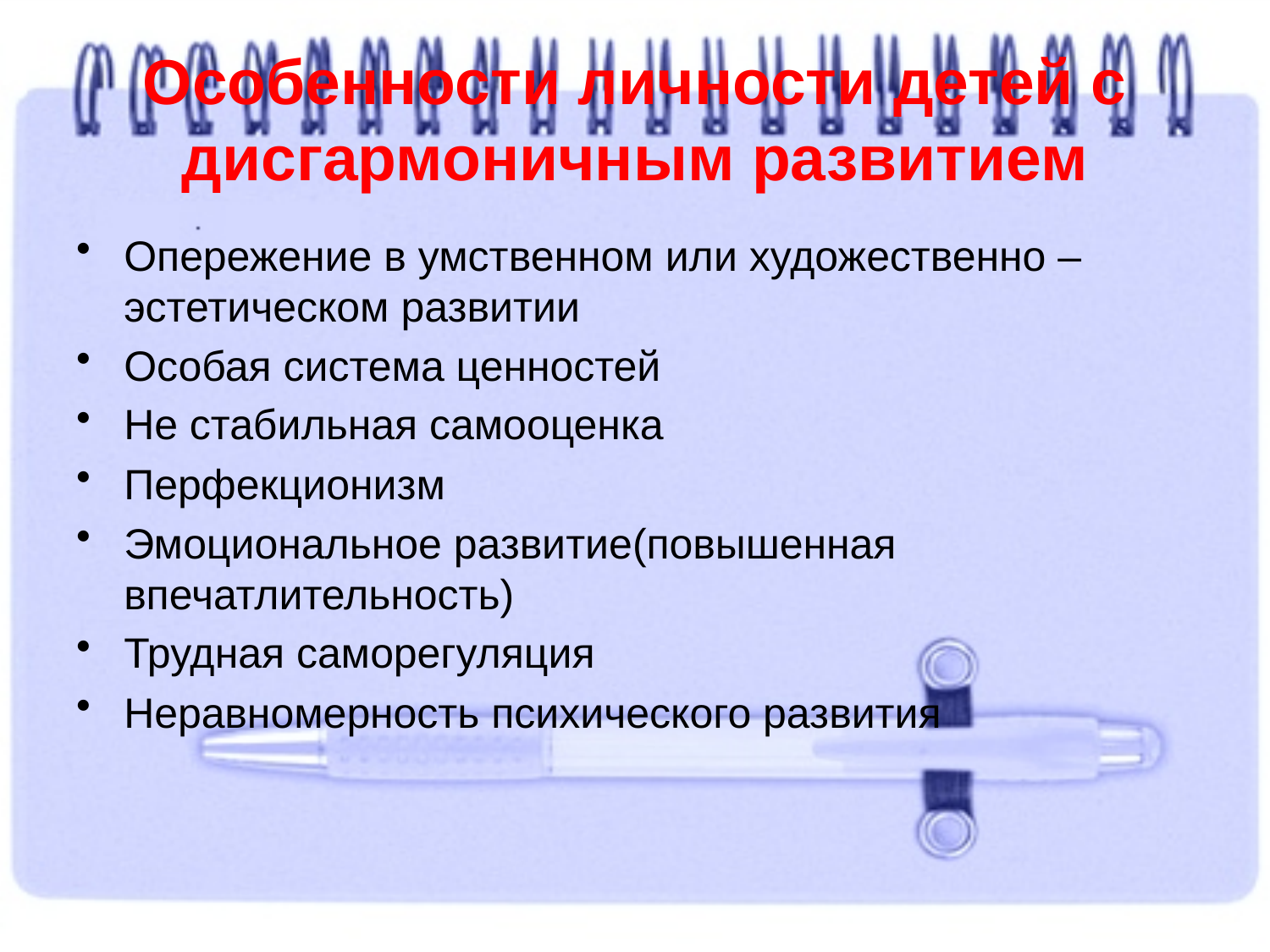

# Особенности личности детей с дисгармоничным развитием
Опережение в умственном или художественно – эстетическом развитии
Особая система ценностей
Не стабильная самооценка
Перфекционизм
Эмоциональное развитие(повышенная впечатлительность)
Трудная саморегуляция
Неравномерность психического развития